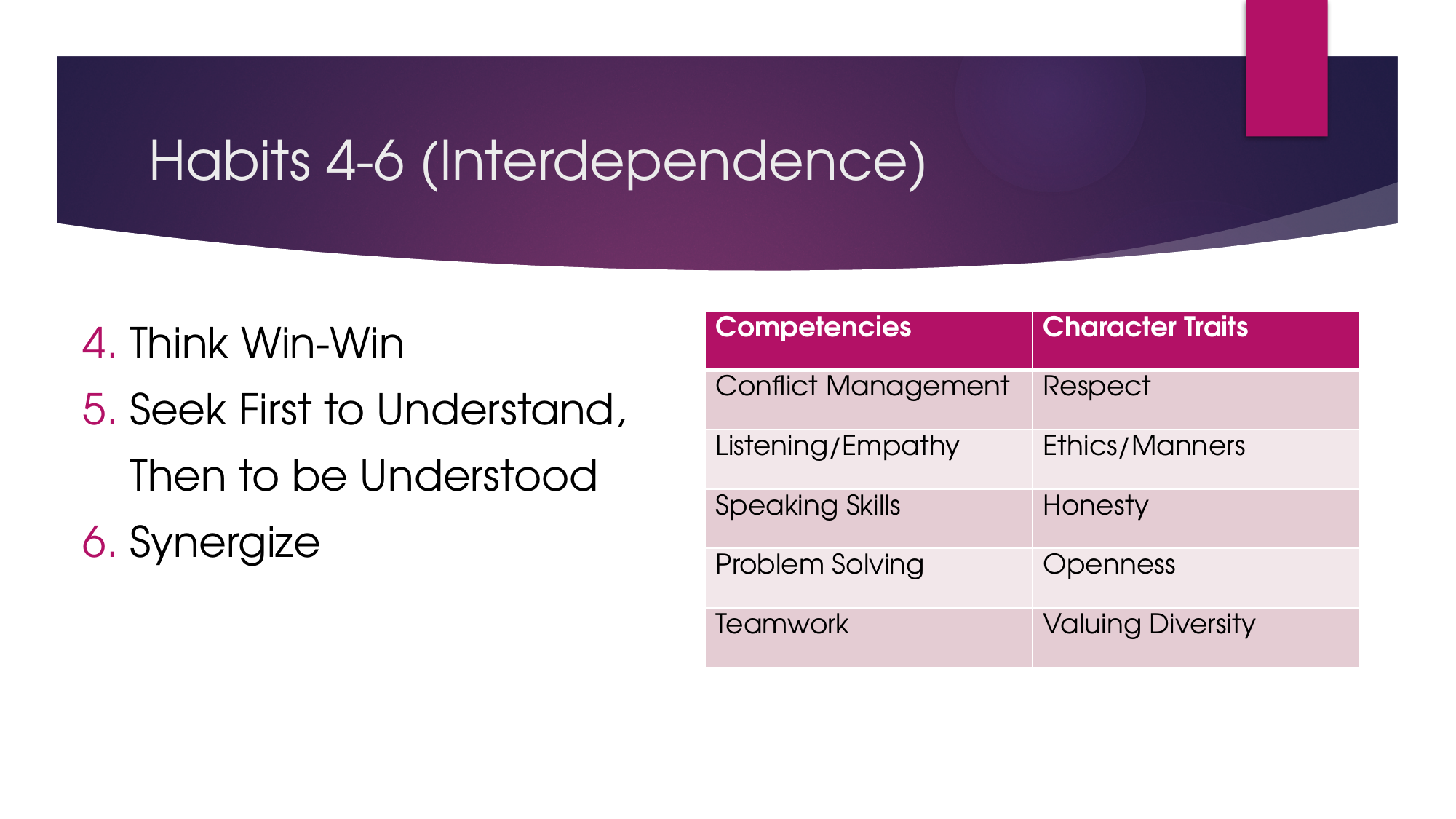

# Habits 4-6 (Interdependence)
4. Think Win-Win
5. Seek First to Understand,
    Then to be Understood
6. Synergize
| Competencies | Character Traits |
| --- | --- |
| Conflict Management | Respect |
| Listening/Empathy | Ethics/Manners |
| Speaking Skills | Honesty |
| Problem Solving | Openness |
| Teamwork | Valuing Diversity |